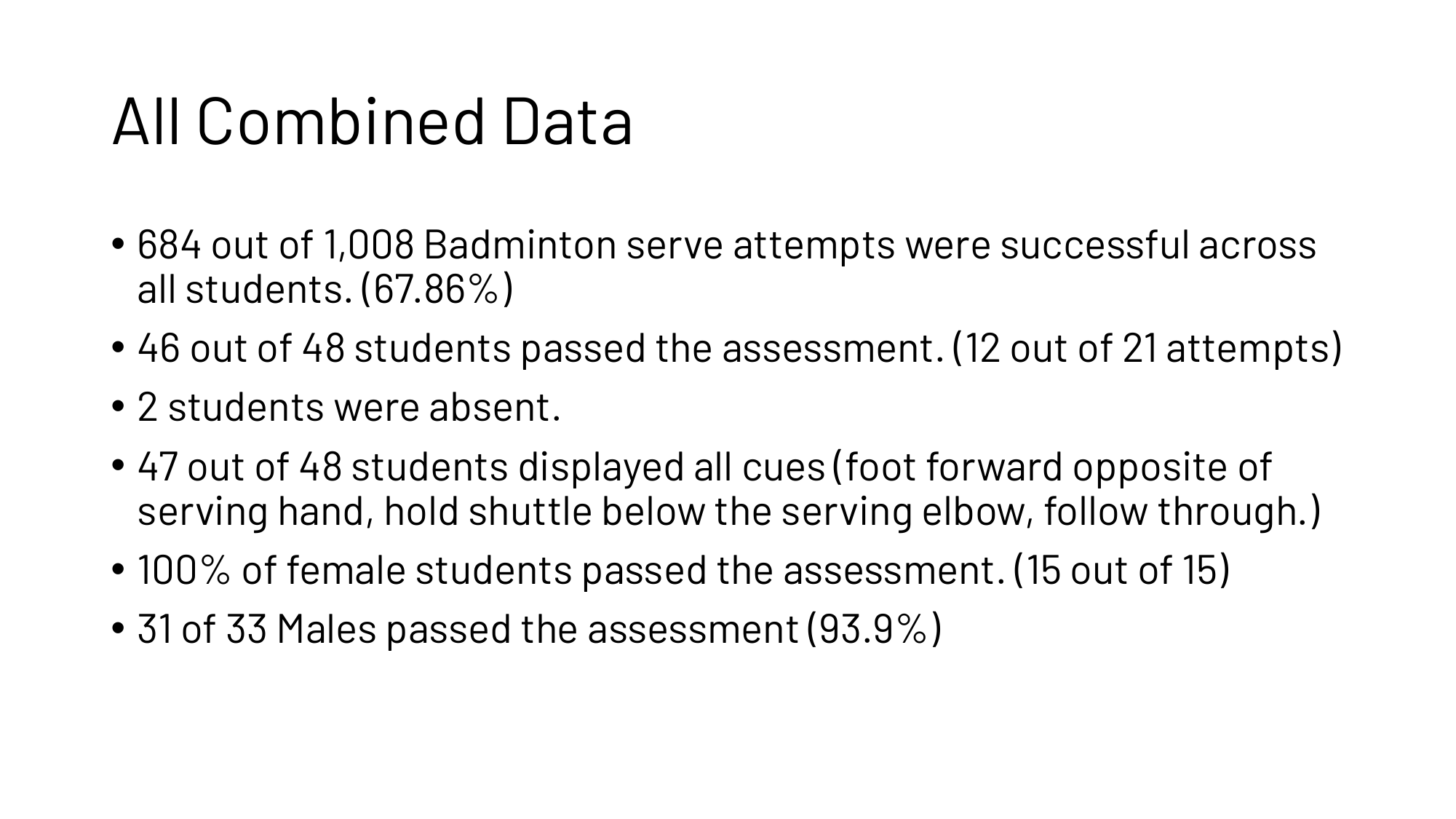

# All Combined Data
684 out of 1,008 Badminton serve attempts were successful across all students. (67.86%)
46 out of 48 students passed the assessment. (12 out of 21 attempts)
2 students were absent.
47 out of 48 students displayed all cues (foot forward opposite of serving hand, hold shuttle below the serving elbow, follow through.)
100% of female students passed the assessment. (15 out of 15)
31 of 33 Males passed the assessment (93.9%)